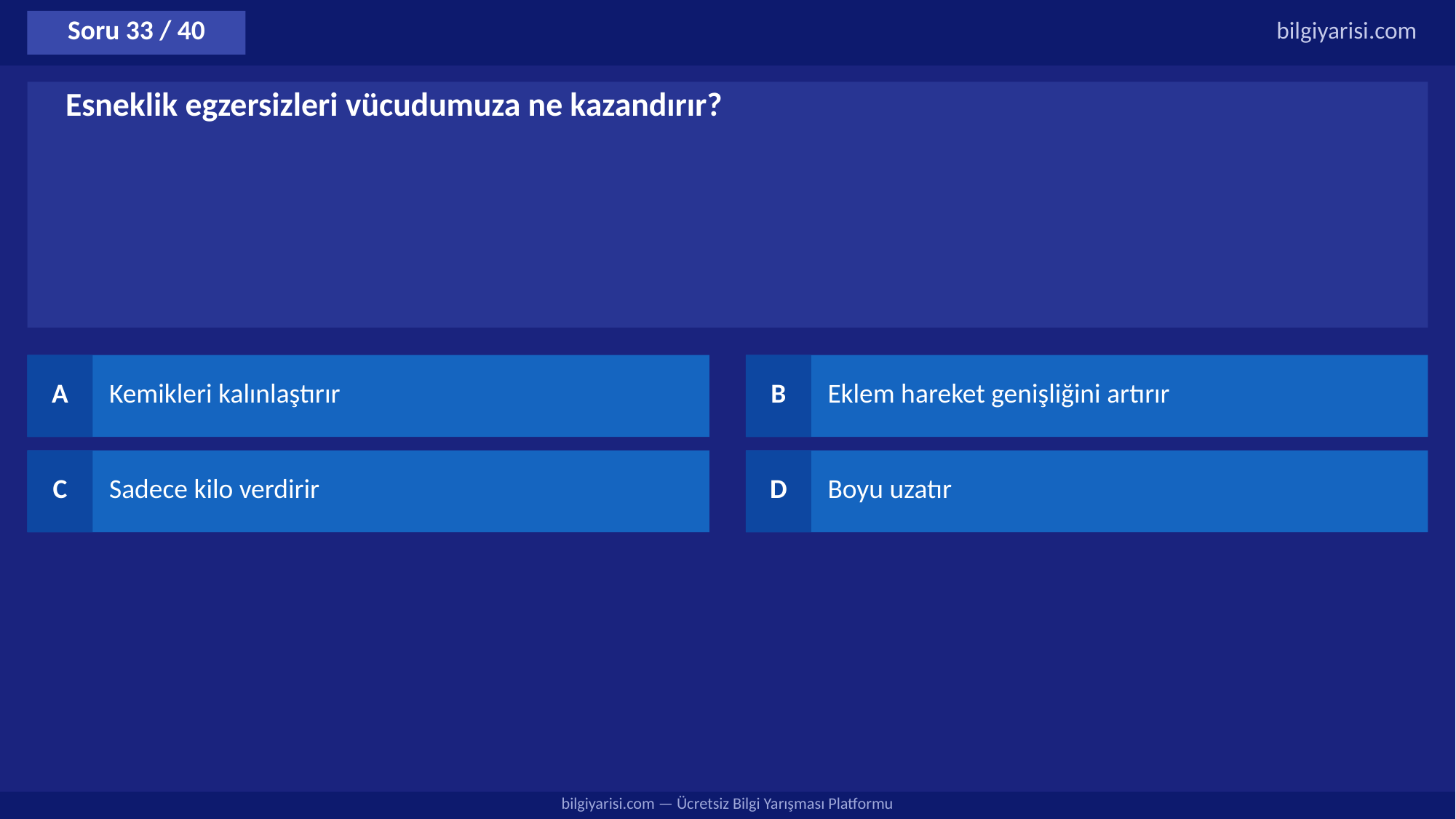

Soru 33 / 40
bilgiyarisi.com

Esneklik egzersizleri vücudumuza ne kazandırır?

A
Kemikleri kalınlaştırır

B
Eklem hareket genişliğini artırır

C
Sadece kilo verdirir

D
Boyu uzatır
bilgiyarisi.com — Ücretsiz Bilgi Yarışması Platformu